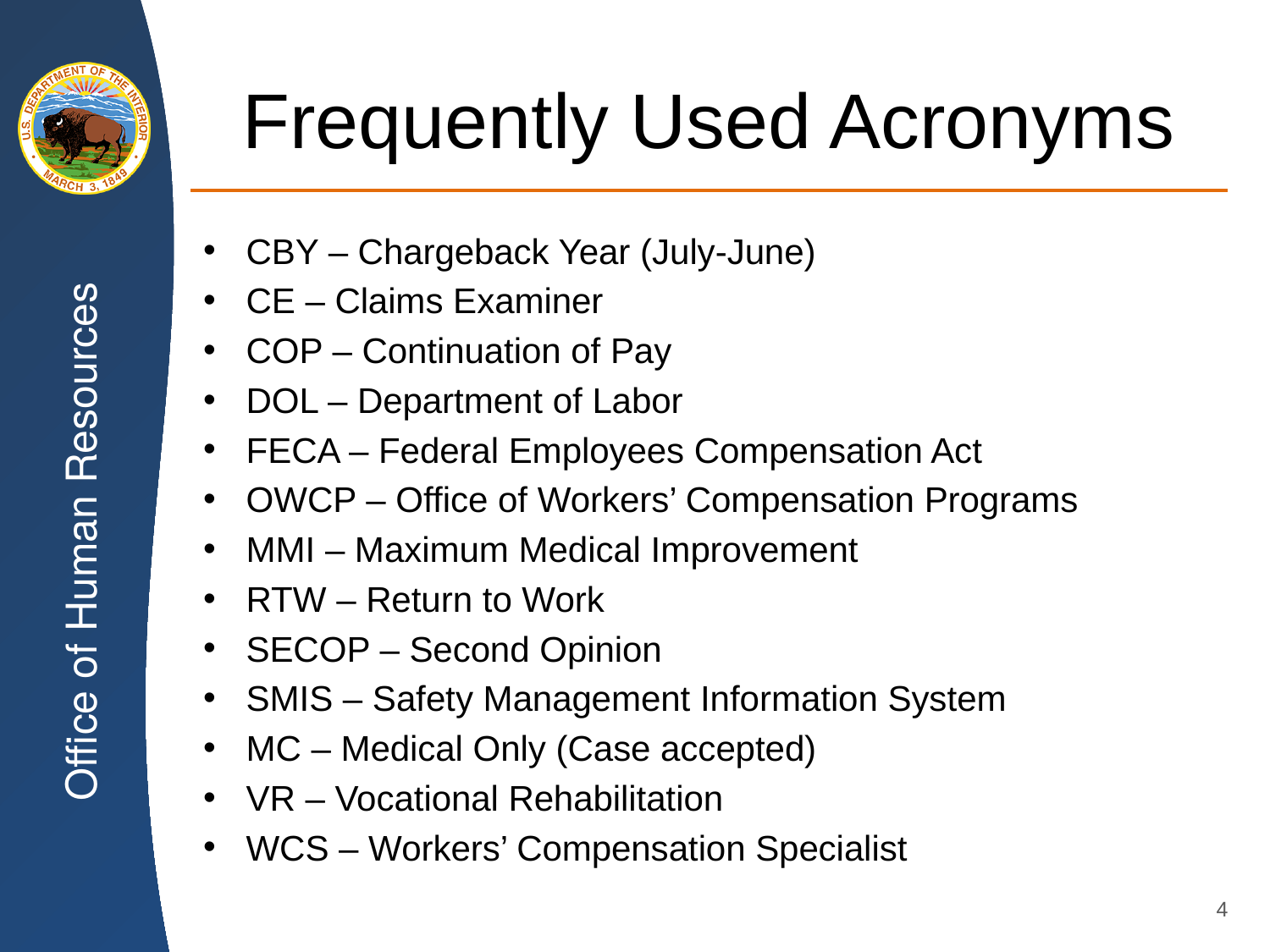

# Frequently Used Acronyms
CBY – Chargeback Year (July-June)
CE – Claims Examiner
COP – Continuation of Pay
DOL – Department of Labor
FECA – Federal Employees Compensation Act
OWCP – Office of Workers’ Compensation Programs
MMI – Maximum Medical Improvement
RTW – Return to Work
SECOP – Second Opinion
SMIS – Safety Management Information System
MC – Medical Only (Case accepted)
VR – Vocational Rehabilitation
WCS – Workers’ Compensation Specialist